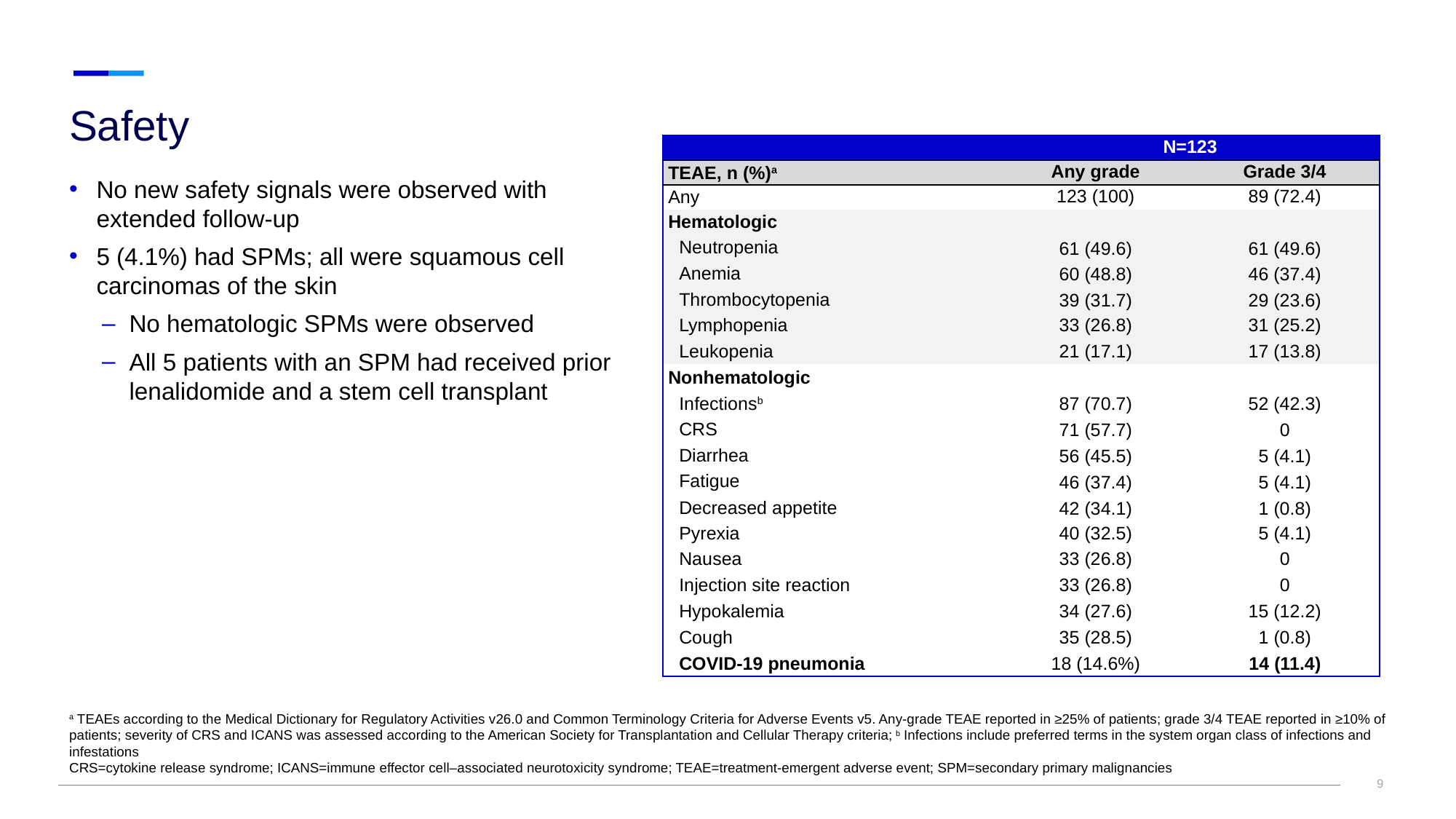

# Safety
|  | N=123 |  |
| --- | --- | --- |
| TEAE, n (%)a | Any grade | Grade 3/4 |
| Any | 123 (100) | 89 (72.4) |
| Hematologic |  |  |
| Neutropenia | 61 (49.6) | 61 (49.6) |
| Anemia | 60 (48.8) | 46 (37.4) |
| Thrombocytopenia | 39 (31.7) | 29 (23.6) |
| Lymphopenia | 33 (26.8) | 31 (25.2) |
| Leukopenia | 21 (17.1) | 17 (13.8) |
| Nonhematologic |  |  |
| Infectionsb | 87 (70.7) | 52 (42.3) |
| CRS | 71 (57.7) | 0 |
| Diarrhea | 56 (45.5) | 5 (4.1) |
| Fatigue | 46 (37.4) | 5 (4.1) |
| Decreased appetite | 42 (34.1) | 1 (0.8) |
| Pyrexia | 40 (32.5) | 5 (4.1) |
| Nausea | 33 (26.8) | 0 |
| Injection site reaction | 33 (26.8) | 0 |
| Hypokalemia | 34 (27.6) | 15 (12.2) |
| Cough | 35 (28.5) | 1 (0.8) |
| COVID-19 pneumonia | 18 (14.6%) | 14 (11.4) |
No new safety signals were observed with extended follow-up
5 (4.1%) had SPMs; all were squamous cell carcinomas of the skin
No hematologic SPMs were observed
All 5 patients with an SPM had received prior lenalidomide and a stem cell transplant

a TEAEs according to the Medical Dictionary for Regulatory Activities v26.0 and Common Terminology Criteria for Adverse Events v5. Any-grade TEAE reported in ≥25% of patients; grade 3/4 TEAE reported in ≥10% of patients; severity of CRS and ICANS was assessed according to the American Society for Transplantation and Cellular Therapy criteria; b Infections include preferred terms in the system organ class of infections and infestations
CRS=cytokine release syndrome; ICANS=immune effector cell–associated neurotoxicity syndrome; TEAE=treatment-emergent adverse event; SPM=secondary primary malignancies